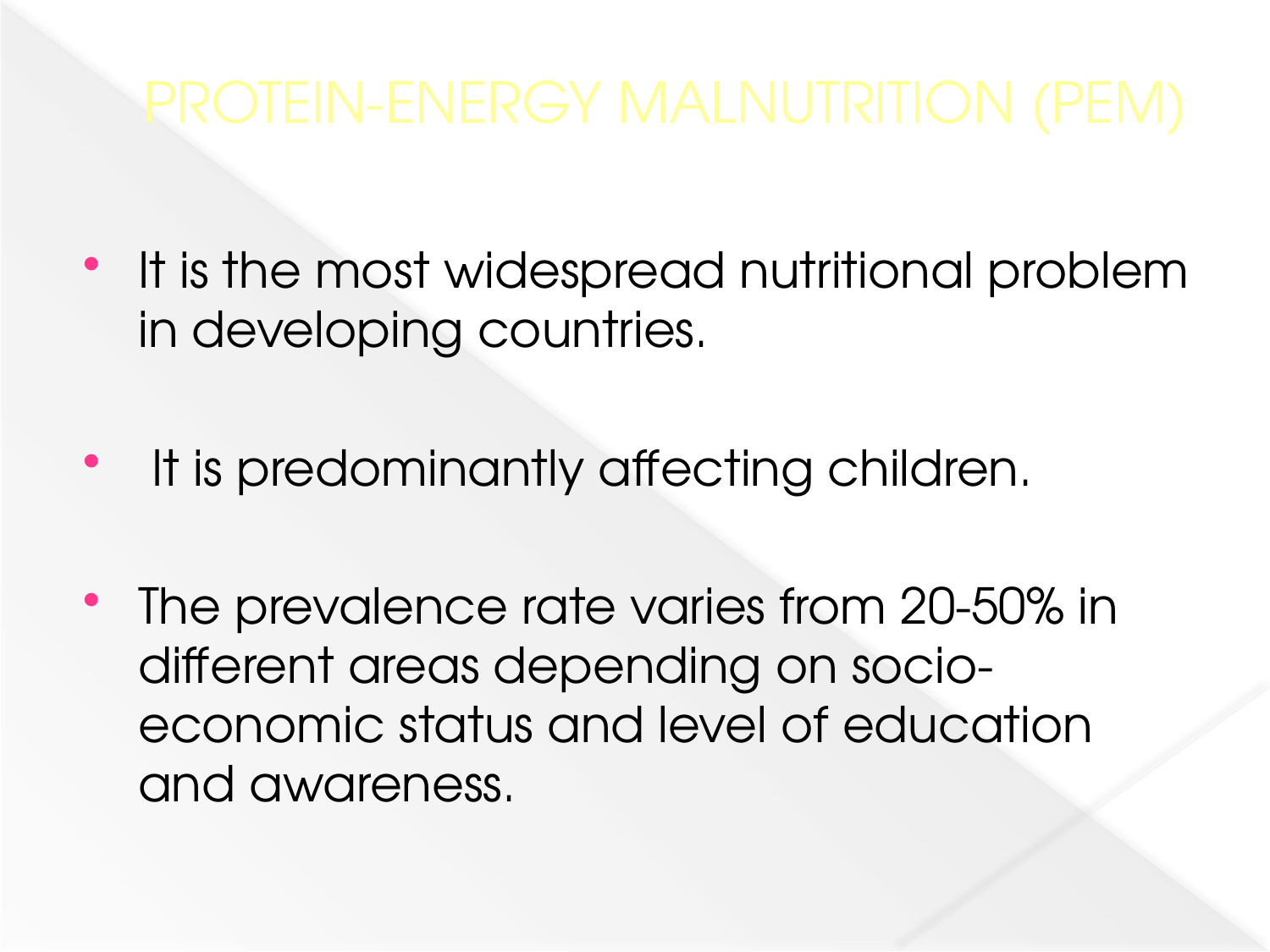

# PROTEIN-ENERGY MALNUTRITION (PEM)
It is the most widespread nutritional problem in developing countries.

 It is predominantly affecting children.

The prevalence rate varies from 20-50% in different areas depending on socio-economic status and level of education and awareness.